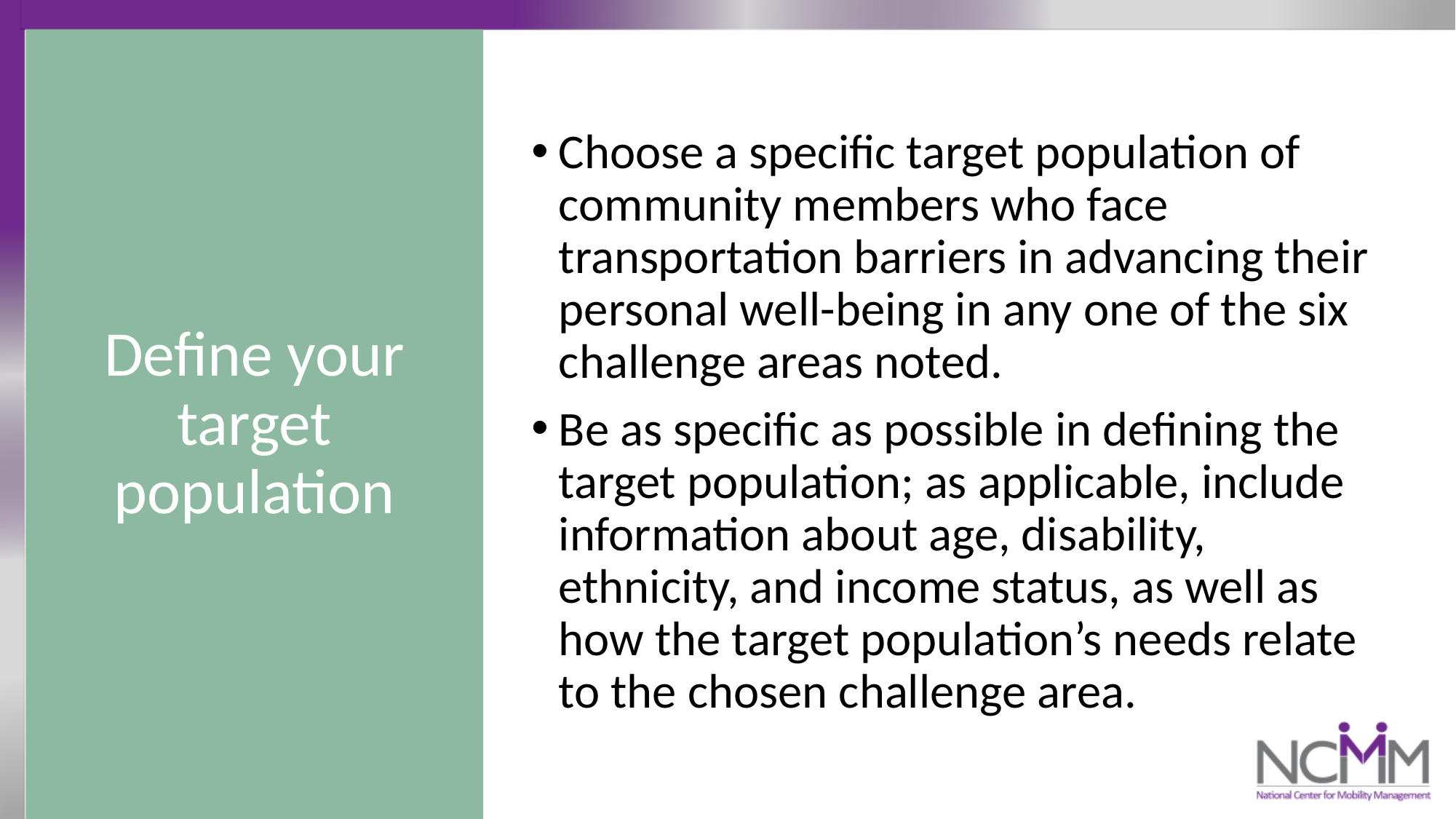

Define your target population
Choose a specific target population of community members who face transportation barriers in advancing their personal well-being in any one of the six challenge areas noted.
Be as specific as possible in defining the target population; as applicable, include information about age, disability, ethnicity, and income status, as well as how the target population’s needs relate to the chosen challenge area.